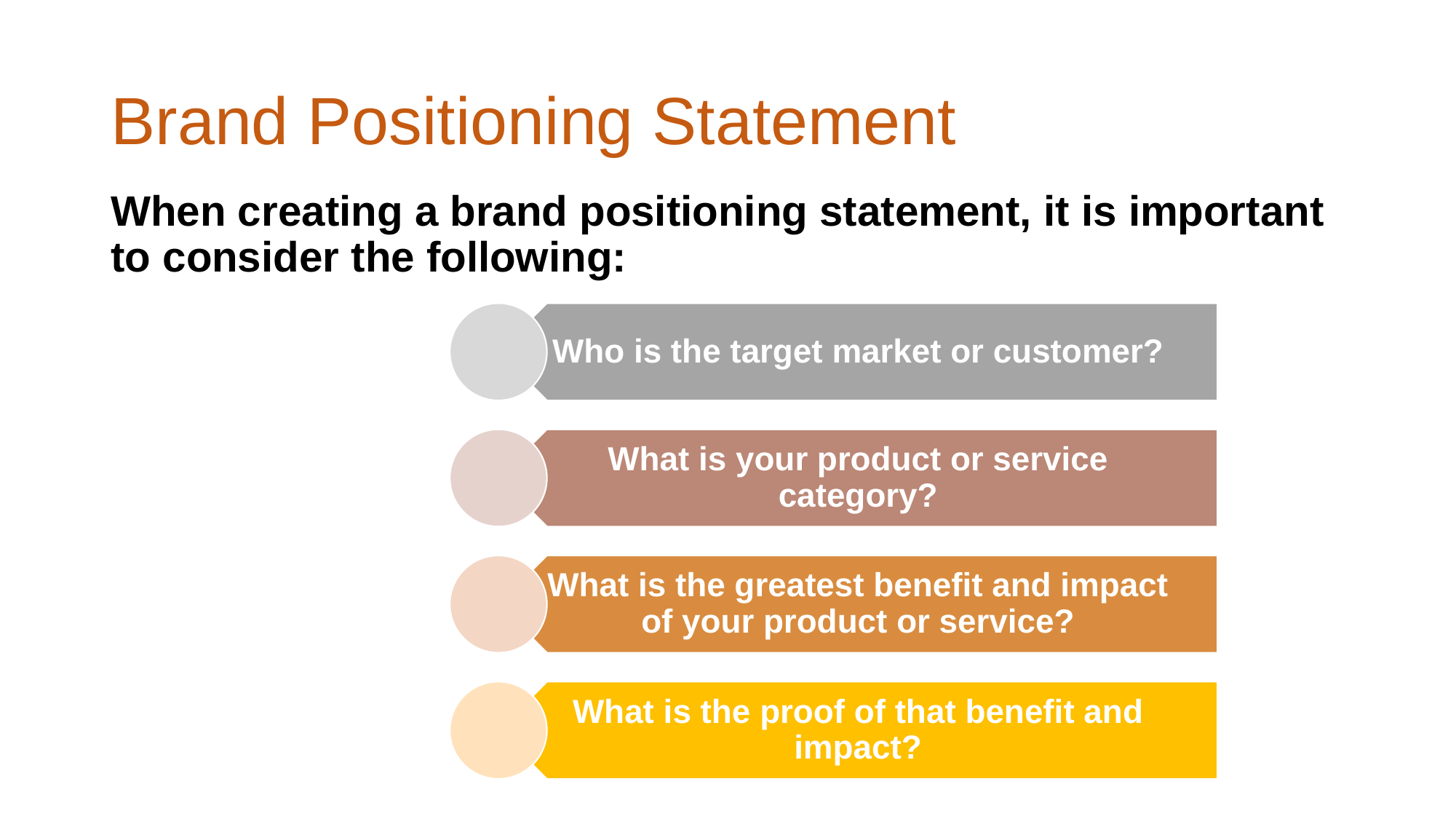

# Brand Positioning Statement
When creating a brand positioning statement, it is important to consider the following:

Who is the target market or customer?
What is your product or service category?
What is the greatest benefit and impact of your product or service?
What is the proof of that benefit and impact?